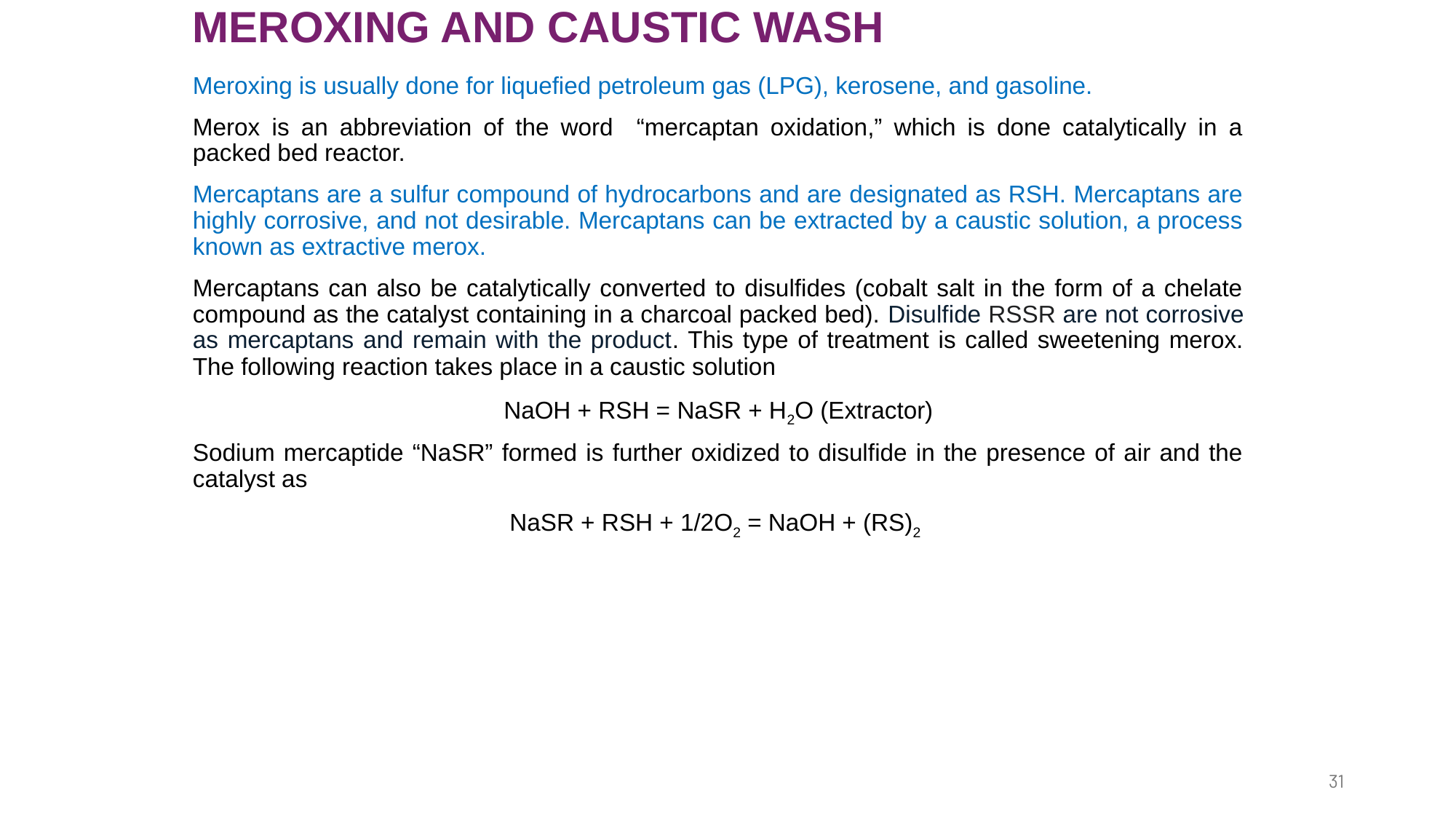

# MEROXING AND CAUSTIC WASH
Meroxing is usually done for liquefied petroleum gas (LPG), kerosene, and gasoline.
Merox is an abbreviation of the word  “mercaptan oxidation,” which is done catalytically in a packed bed reactor.
Mercaptans are a sulfur compound of hydrocarbons and are designated as RSH. Mercaptans are highly corrosive, and not desirable. Mercaptans can be extracted by a caustic solution, a process known as extractive merox.
Mercaptans can also be catalytically converted to disulfides (cobalt salt in the form of a chelate compound as the catalyst containing in a charcoal packed bed). Disulfide RSSR are not corrosive as mercaptans and remain with the product. This type of treatment is called sweetening merox. The following reaction takes place in a caustic solution
NaOH + RSH = NaSR + H2O (Extractor)
Sodium mercaptide “NaSR” formed is further oxidized to disulfide in the presence of air and the catalyst as
NaSR + RSH + 1/2O2 = NaOH + (RS)2
31